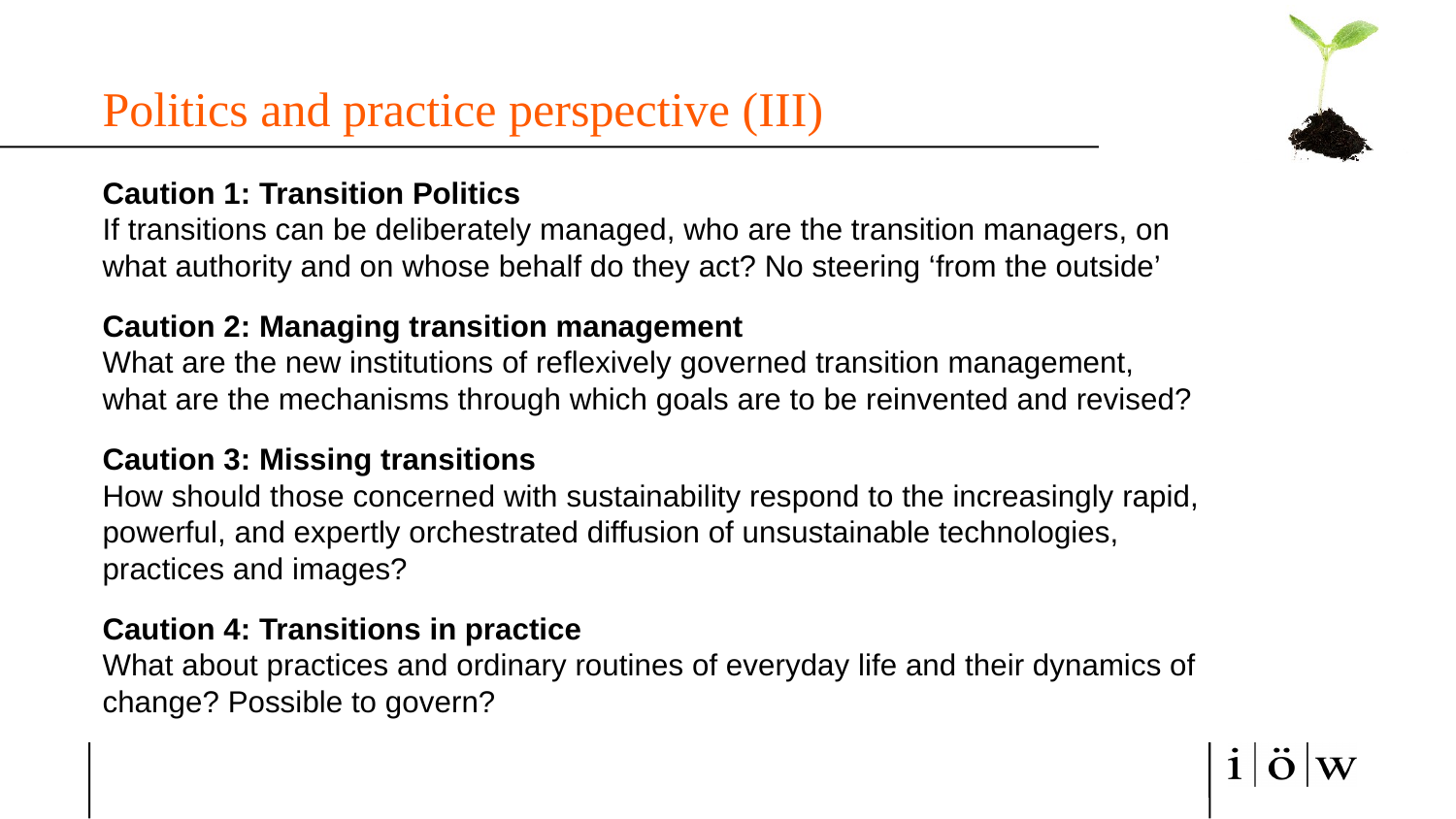

# Politics and practice perspective (III)
Caution 1: Transition Politics
If transitions can be deliberately managed, who are the transition managers, on what authority and on whose behalf do they act? No steering ‘from the outside’
Caution 2: Managing transition management
What are the new institutions of reflexively governed transition management, what are the mechanisms through which goals are to be reinvented and revised?
Caution 3: Missing transitions
How should those concerned with sustainability respond to the increasingly rapid, powerful, and expertly orchestrated diffusion of unsustainable technologies, practices and images?
Caution 4: Transitions in practice
What about practices and ordinary routines of everyday life and their dynamics of change? Possible to govern?